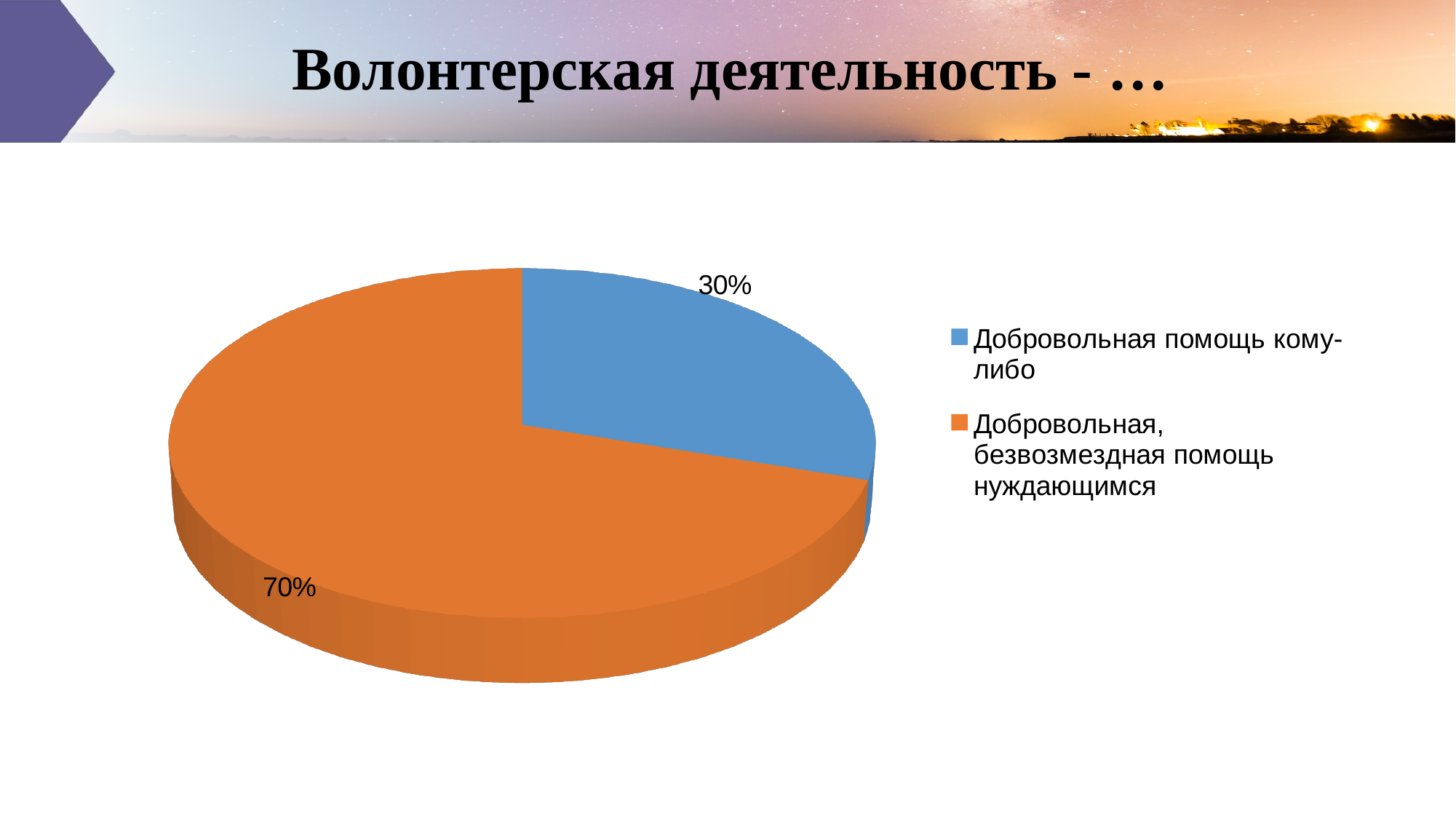

# Волонтерская деятельность - …

[unsupported chart]